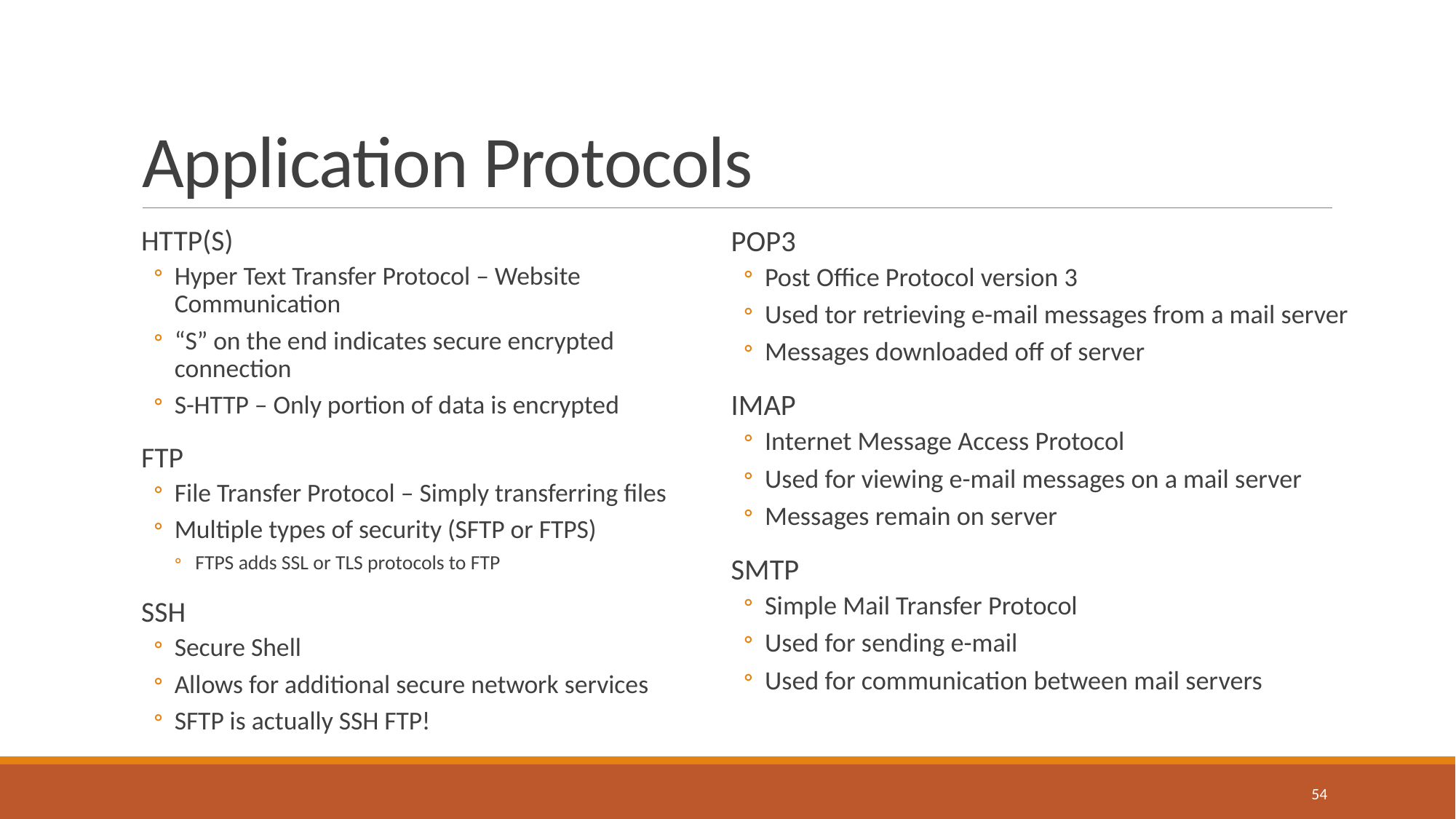

# Application Protocols
HTTP(S)
Hyper Text Transfer Protocol – Website Communication
“S” on the end indicates secure encrypted connection
S-HTTP – Only portion of data is encrypted
FTP
File Transfer Protocol – Simply transferring files
Multiple types of security (SFTP or FTPS)
FTPS adds SSL or TLS protocols to FTP
SSH
Secure Shell
Allows for additional secure network services
SFTP is actually SSH FTP!
POP3
Post Office Protocol version 3
Used tor retrieving e-mail messages from a mail server
Messages downloaded off of server
IMAP
Internet Message Access Protocol
Used for viewing e-mail messages on a mail server
Messages remain on server
SMTP
Simple Mail Transfer Protocol
Used for sending e-mail
Used for communication between mail servers
54